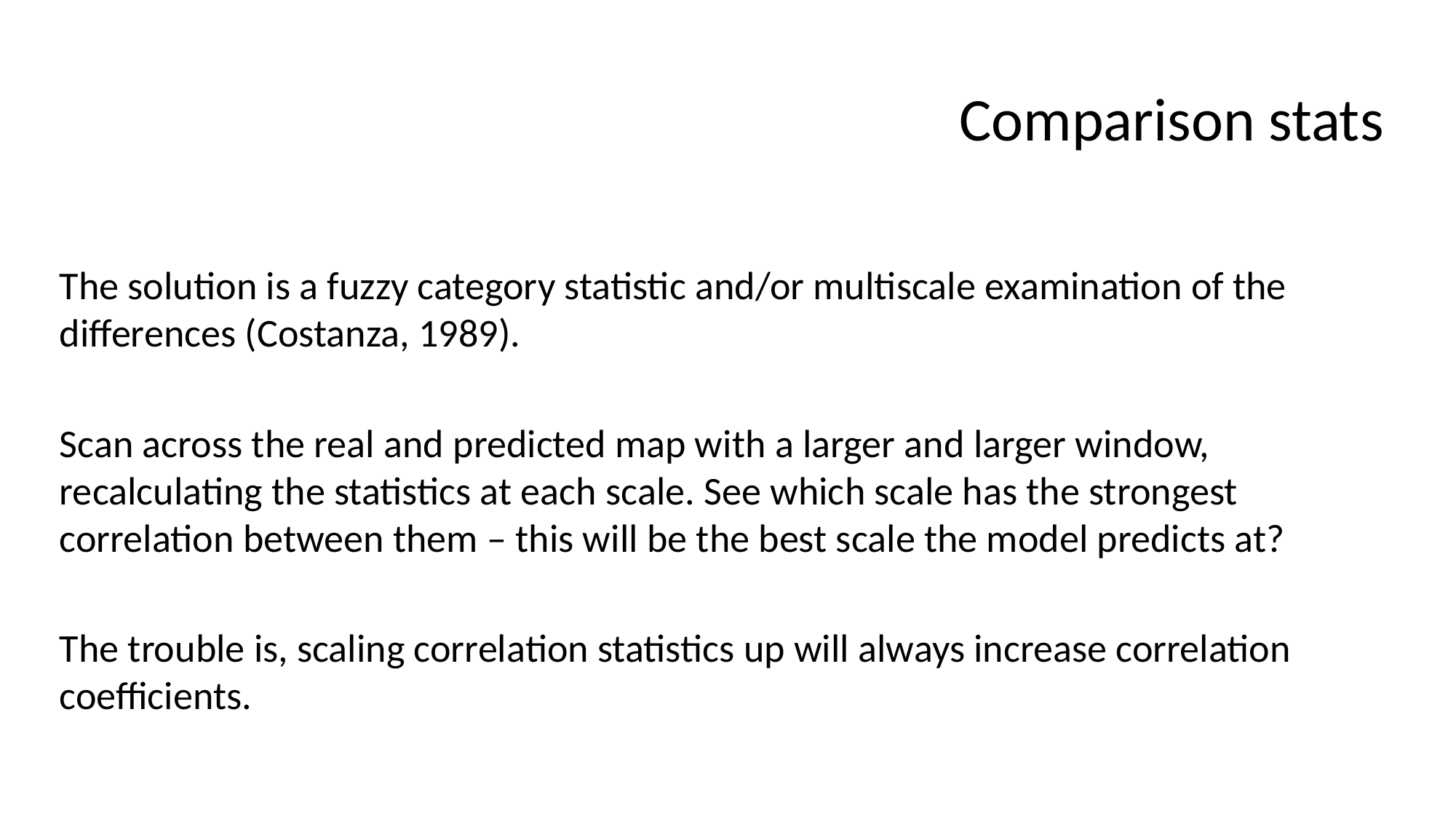

# Comparison stats
The solution is a fuzzy category statistic and/or multiscale examination of the differences (Costanza, 1989).

Scan across the real and predicted map with a larger and larger window, recalculating the statistics at each scale. See which scale has the strongest correlation between them – this will be the best scale the model predicts at?

The trouble is, scaling correlation statistics up will always increase correlation coefficients.